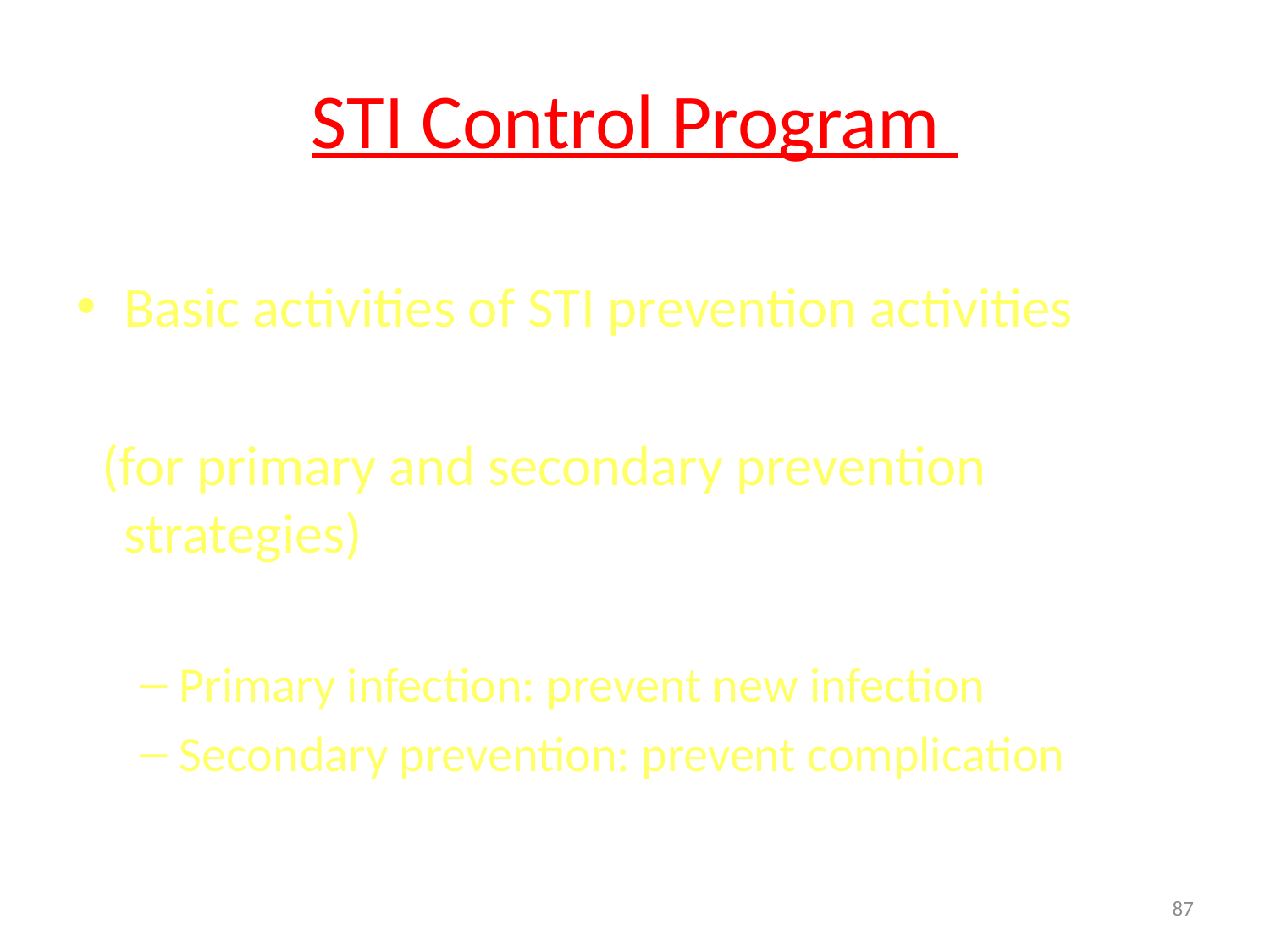

# STI Control Program
Basic activities of STI prevention activities

  (for primary and secondary prevention strategies)

Primary infection: prevent new infection
Secondary prevention: prevent complication
87